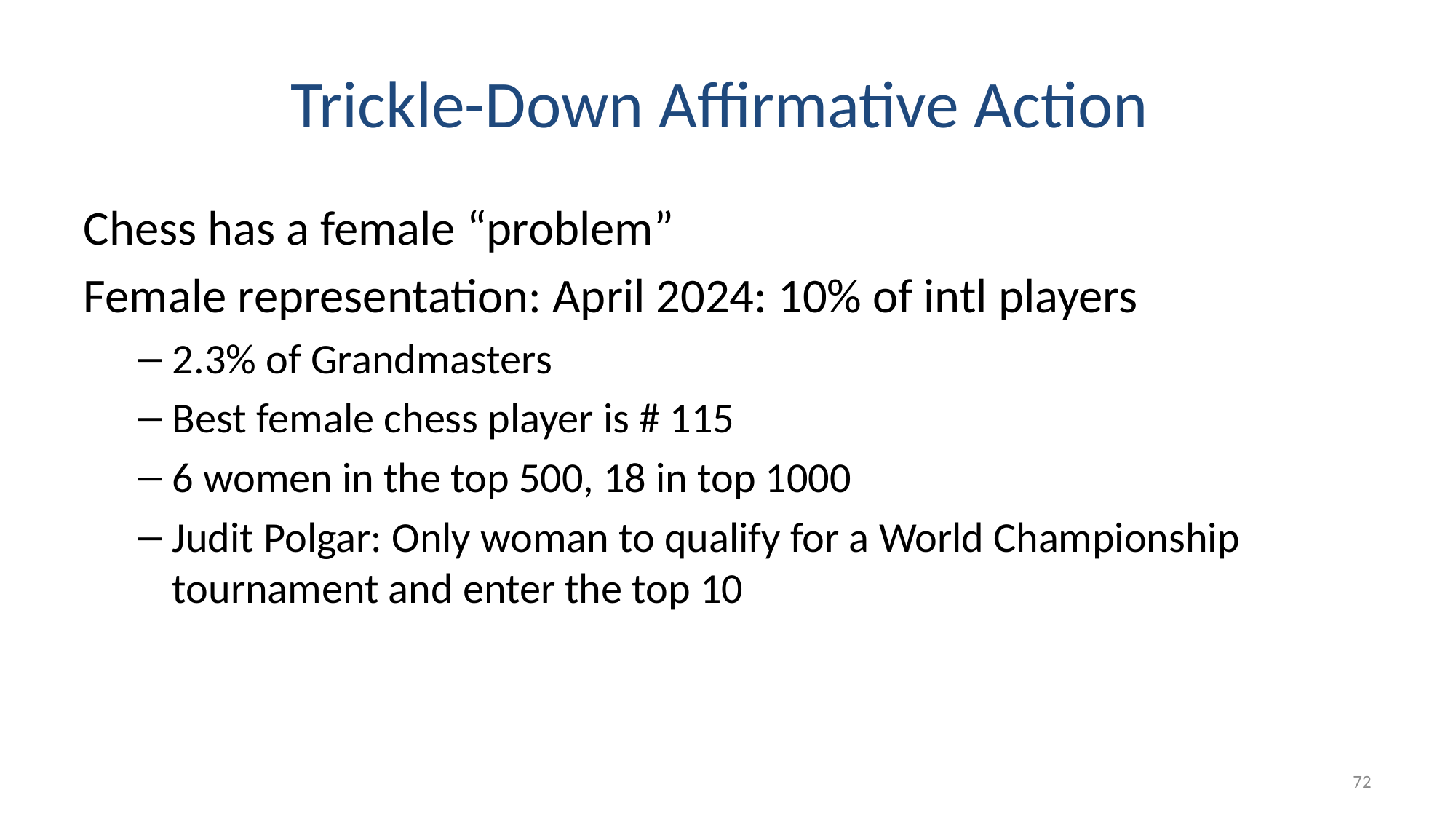

# Trickle-Down Affirmative Action
Chess has a female “problem”
Female representation: April 2024: 10% of intl players
2.3% of Grandmasters
Best female chess player is # 115
6 women in the top 500, 18 in top 1000
Judit Polgar: Only woman to qualify for a World Championship tournament and enter the top 10
72